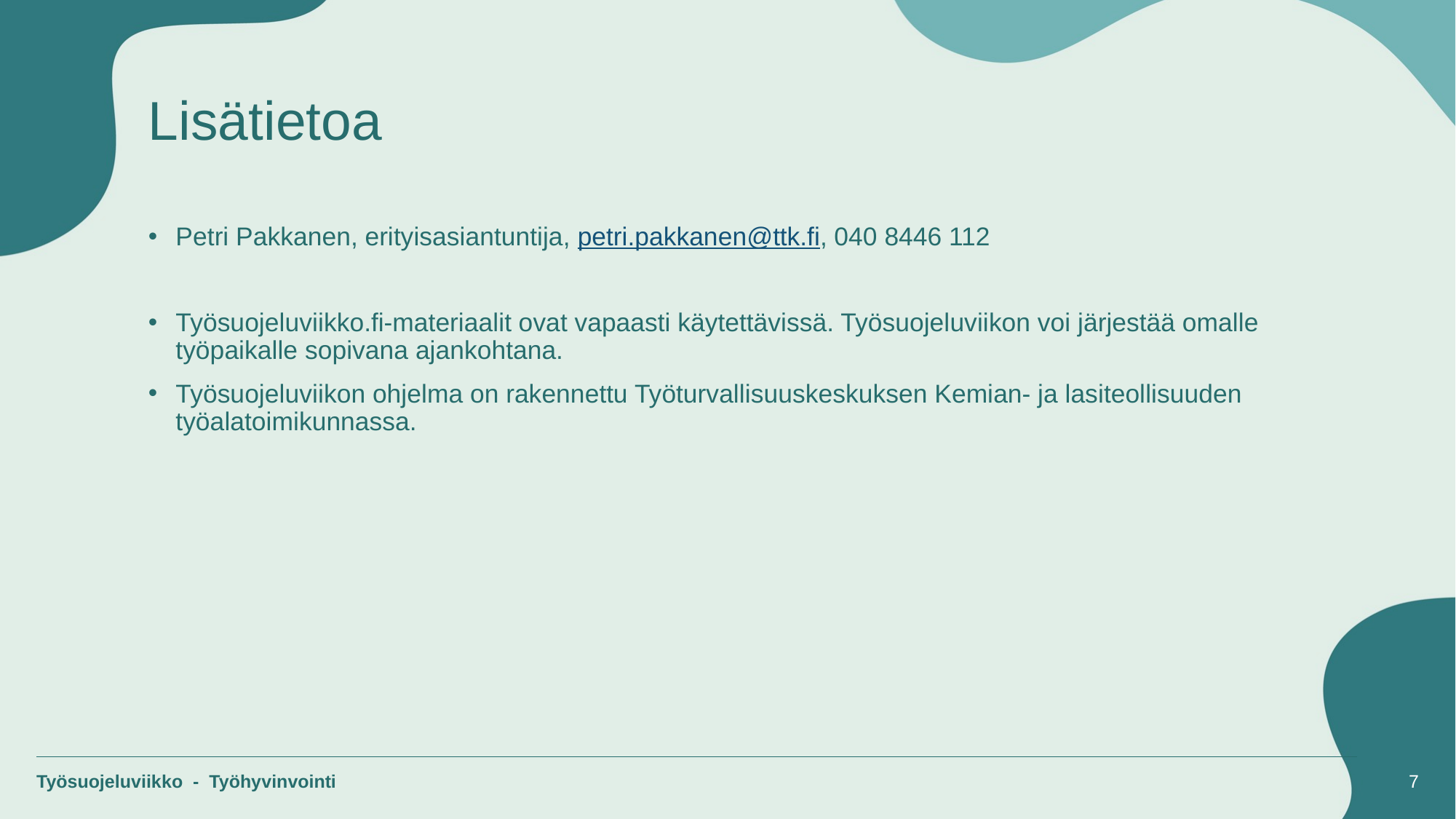

# Lisätietoa
Petri Pakkanen, erityisasiantuntija, petri.pakkanen@ttk.fi, 040 8446 112

Työsuojeluviikko.fi-materiaalit ovat vapaasti käytettävissä. Työsuojeluviikon voi järjestää omalle työpaikalle sopivana ajankohtana.
Työsuojeluviikon ohjelma on rakennettu Työturvallisuuskeskuksen Kemian- ja lasiteollisuuden työalatoimikunnassa.

Työsuojeluviikko  -  Työhyvinvointi
7